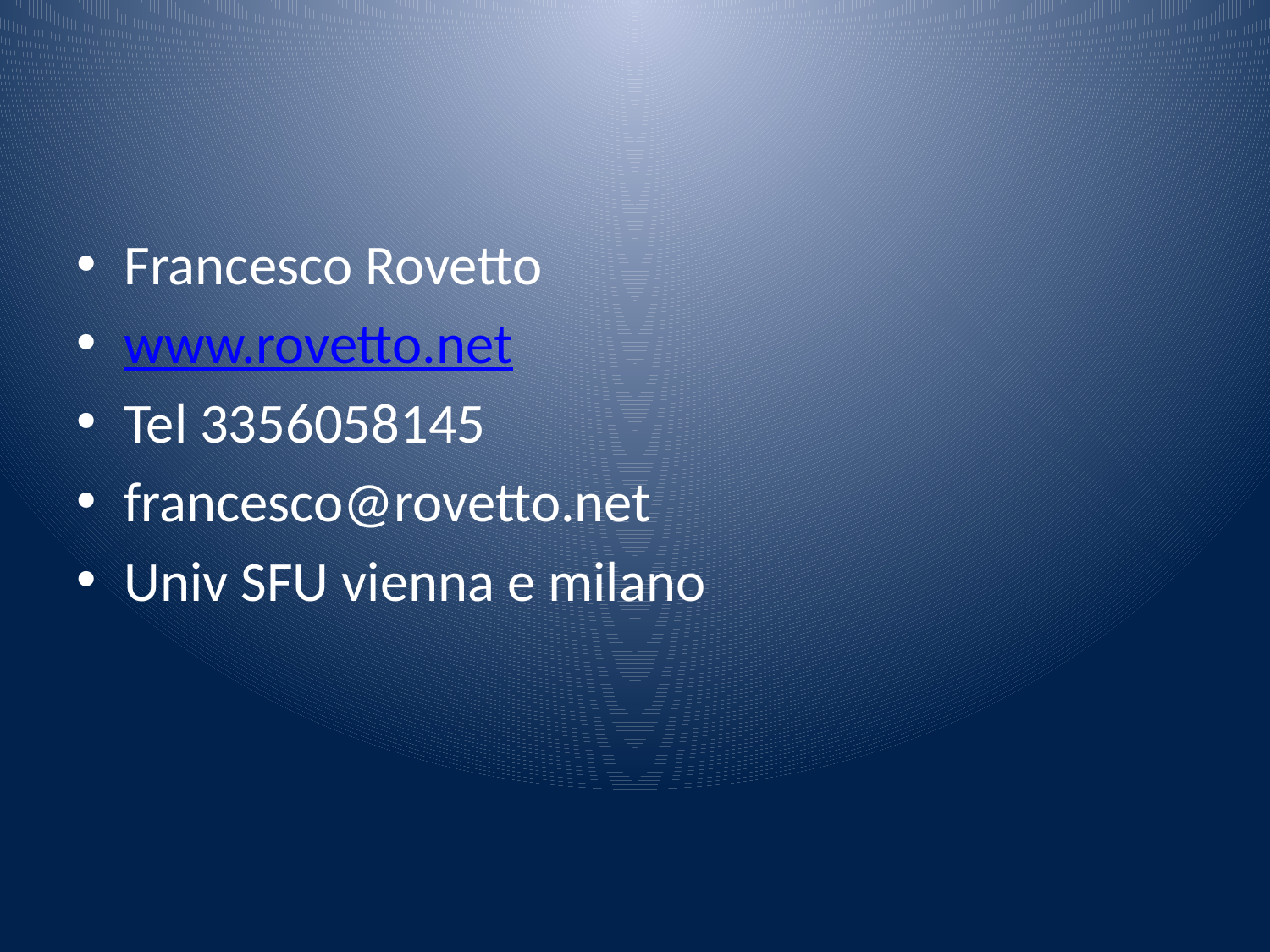

#
Francesco Rovetto
www.rovetto.net
Tel 3356058145
francesco@rovetto.net
Univ SFU vienna e milano